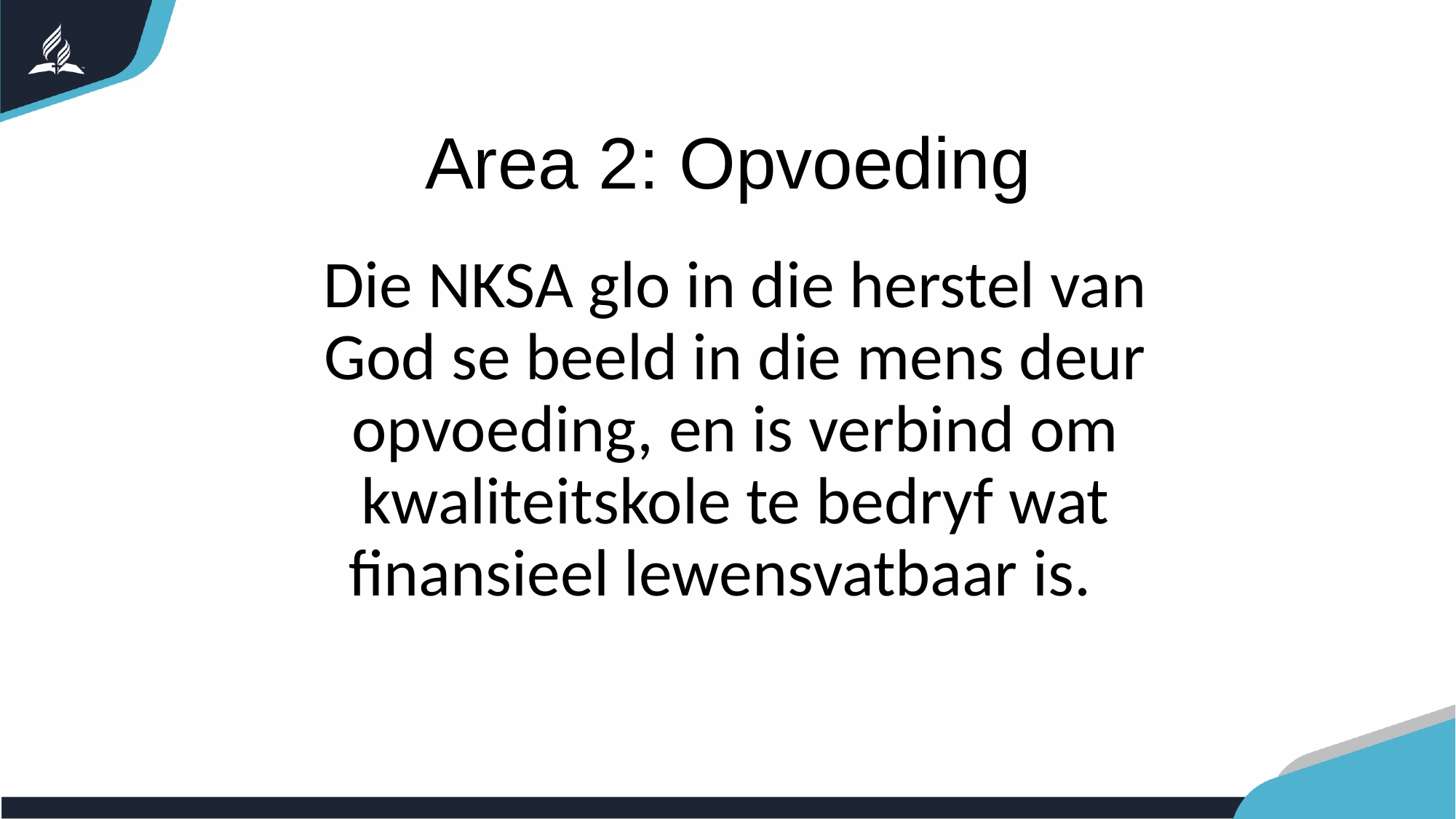

Area 2: Opvoeding
Die NKSA glo in die herstel van God se beeld in die mens deur opvoeding, en is verbind om kwaliteitskole te bedryf wat finansieel lewensvatbaar is.